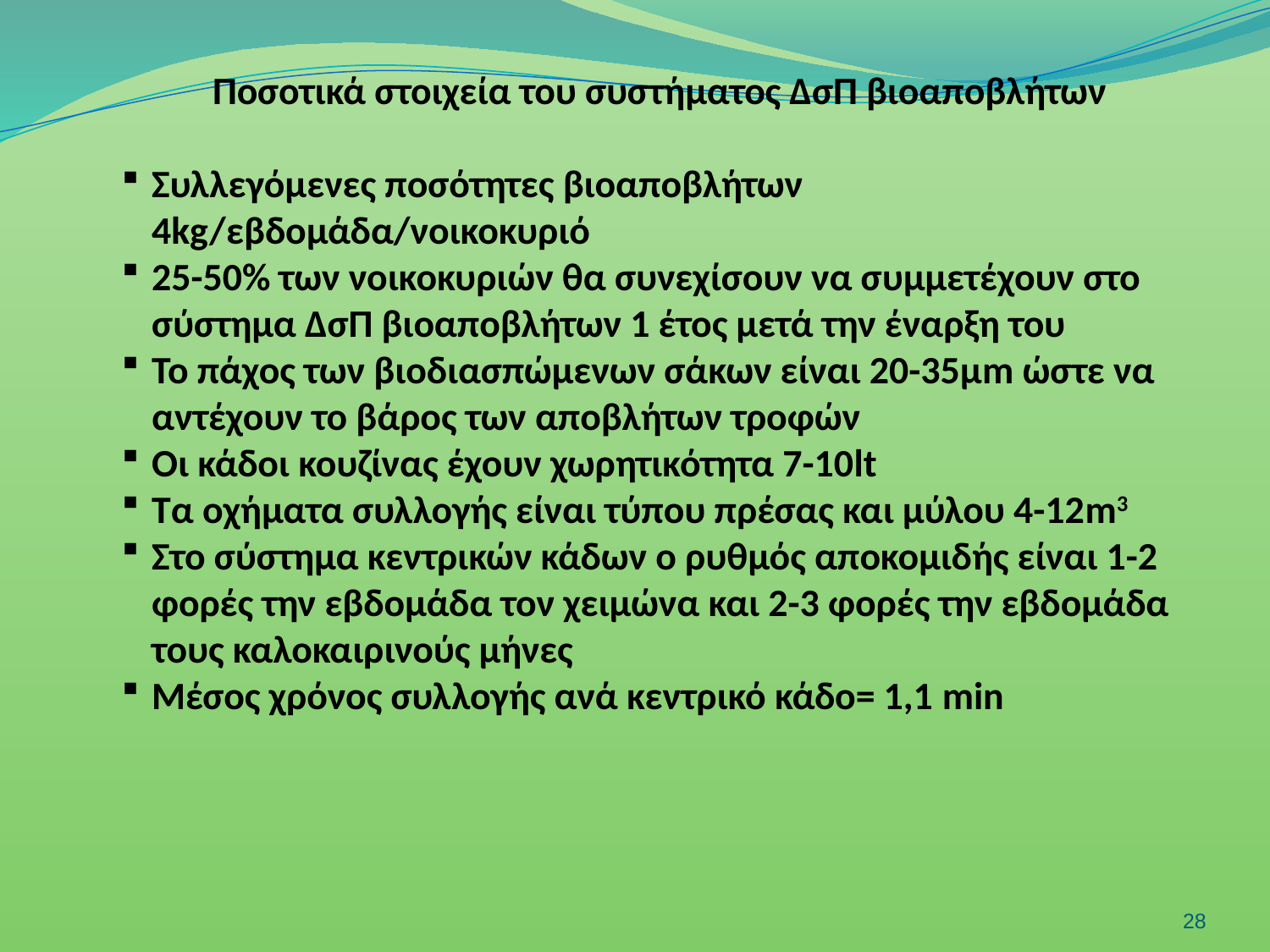

Ποσοτικά στοιχεία του συστήματος ΔσΠ βιοαποβλήτων

Συλλεγόμενες ποσότητες βιοαποβλήτων 4kg/εβδομάδα/νοικοκυριό
25-50% των νοικοκυριών θα συνεχίσουν να συμμετέχουν στο σύστημα ΔσΠ βιοαποβλήτων 1 έτος μετά την έναρξη του
Το πάχος των βιοδιασπώμενων σάκων είναι 20-35μm ώστε να αντέχουν το βάρος των αποβλήτων τροφών
Οι κάδοι κουζίνας έχουν χωρητικότητα 7-10lt
Τα οχήματα συλλογής είναι τύπου πρέσας και μύλου 4-12m3
Στο σύστημα κεντρικών κάδων ο ρυθμός αποκομιδής είναι 1-2 φορές την εβδομάδα τον χειμώνα και 2-3 φορές την εβδομάδα τους καλοκαιρινούς μήνες
Μέσος χρόνος συλλογής ανά κεντρικό κάδο= 1,1 min

28